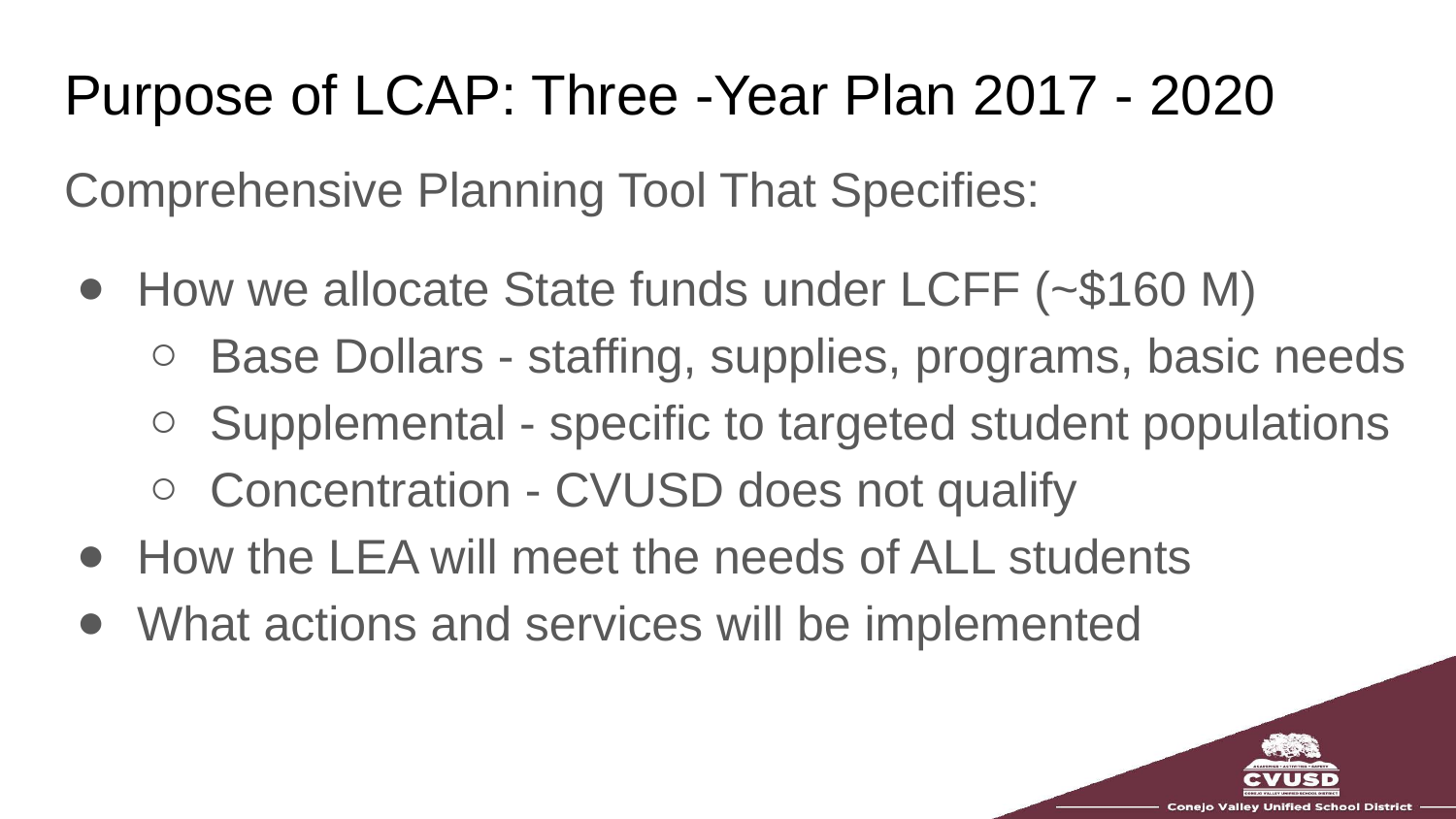

Purpose of LCAP: Three -Year Plan 2017 - 2020
Comprehensive Planning Tool That Specifies:
How we allocate State funds under LCFF (~$160 M)
Base Dollars - staffing, supplies, programs, basic needs
Supplemental - specific to targeted student populations
Concentration - CVUSD does not qualify
How the LEA will meet the needs of ALL students
What actions and services will be implemented